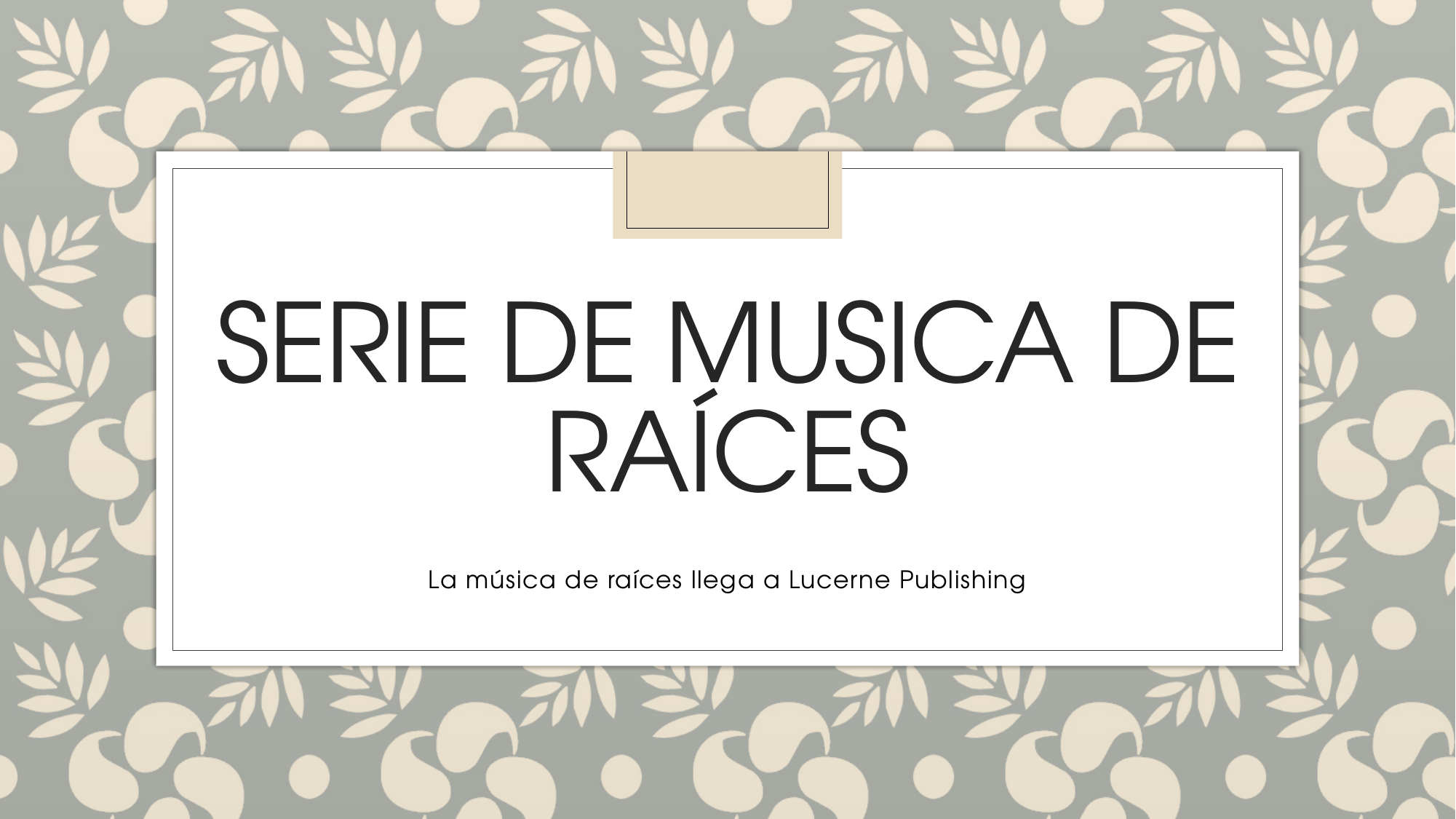

# SERIE DE MUSICA DE Raíces
La música de raíces llega a Lucerne Publishing